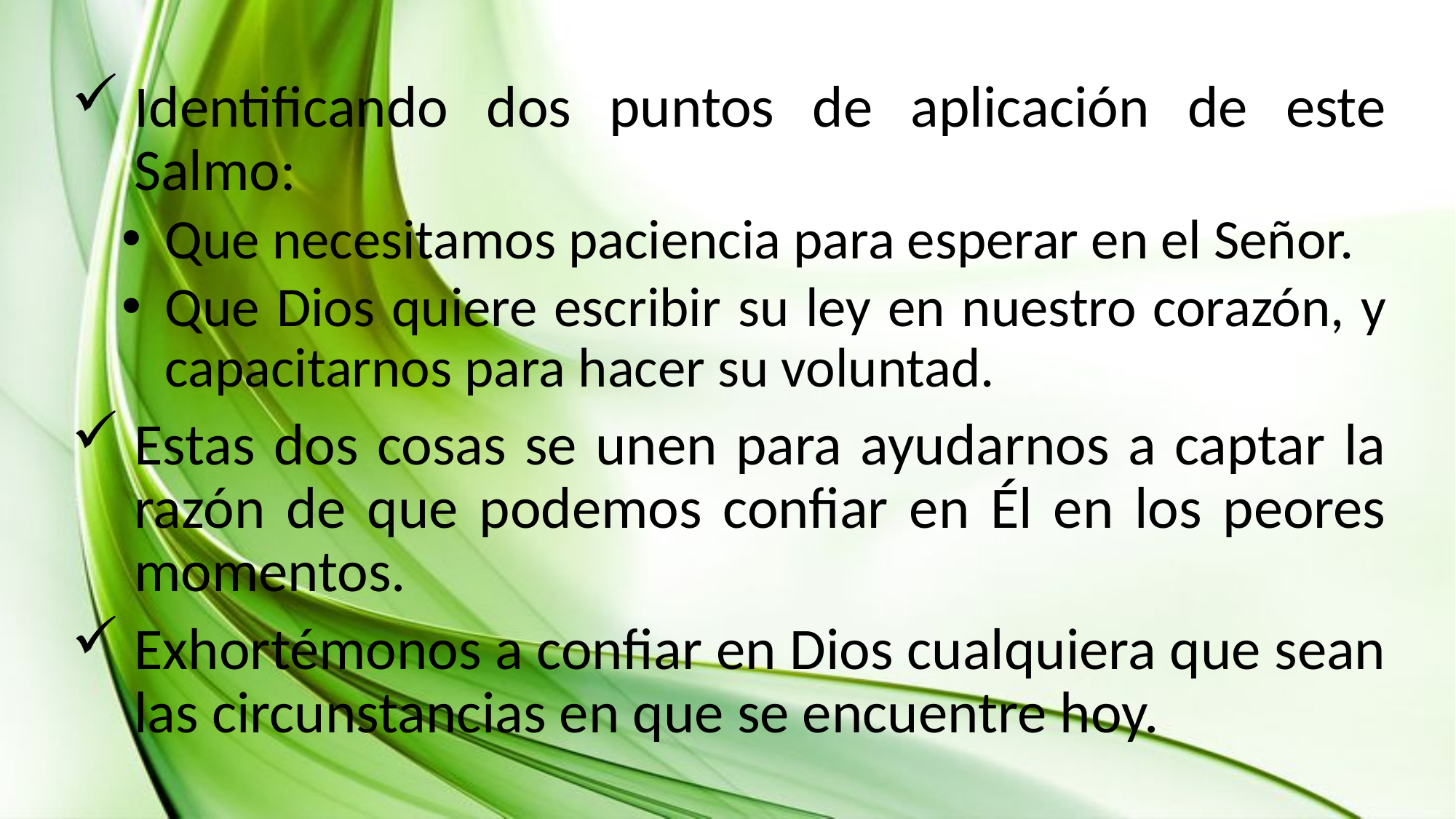

Identificando dos puntos de aplicación de este Salmo:
Que necesitamos paciencia para esperar en el Señor.
Que Dios quiere escribir su ley en nuestro corazón, y capacitarnos para hacer su voluntad.
Estas dos cosas se unen para ayudarnos a captar la razón de que podemos confiar en Él en los peores momentos.
Exhortémonos a confiar en Dios cualquiera que sean las circunstancias en que se encuentre hoy.